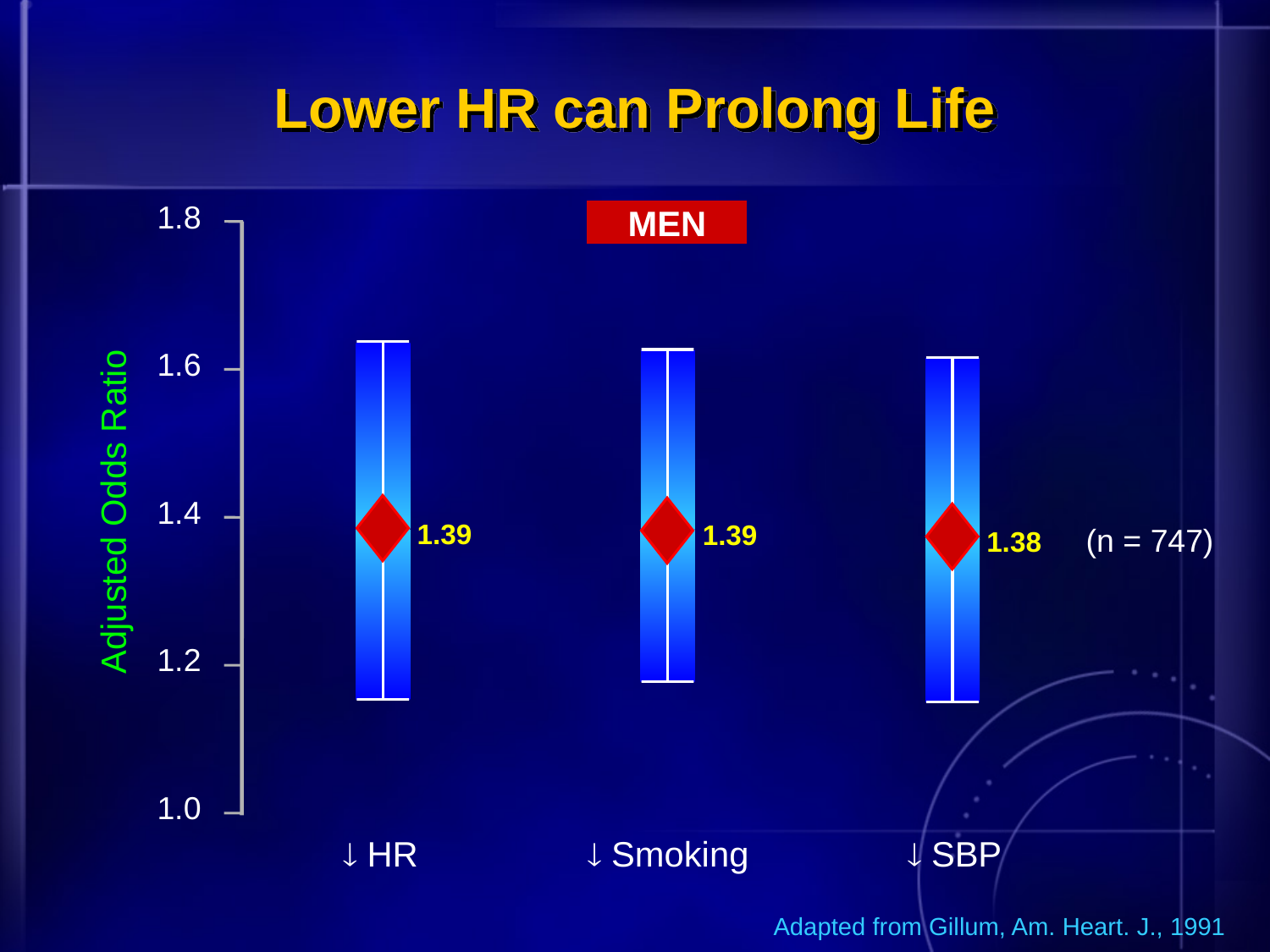

# Lower HR can Prolong Life
1.8

1.6

1.4

1.2

1.0
MEN

Adjusted Odds Ratio

1.39
1.39
(n = 747)
1.38

↓ HR	↓ Smoking	↓ SBP
Adapted from Gillum, Am. Heart. J., 1991